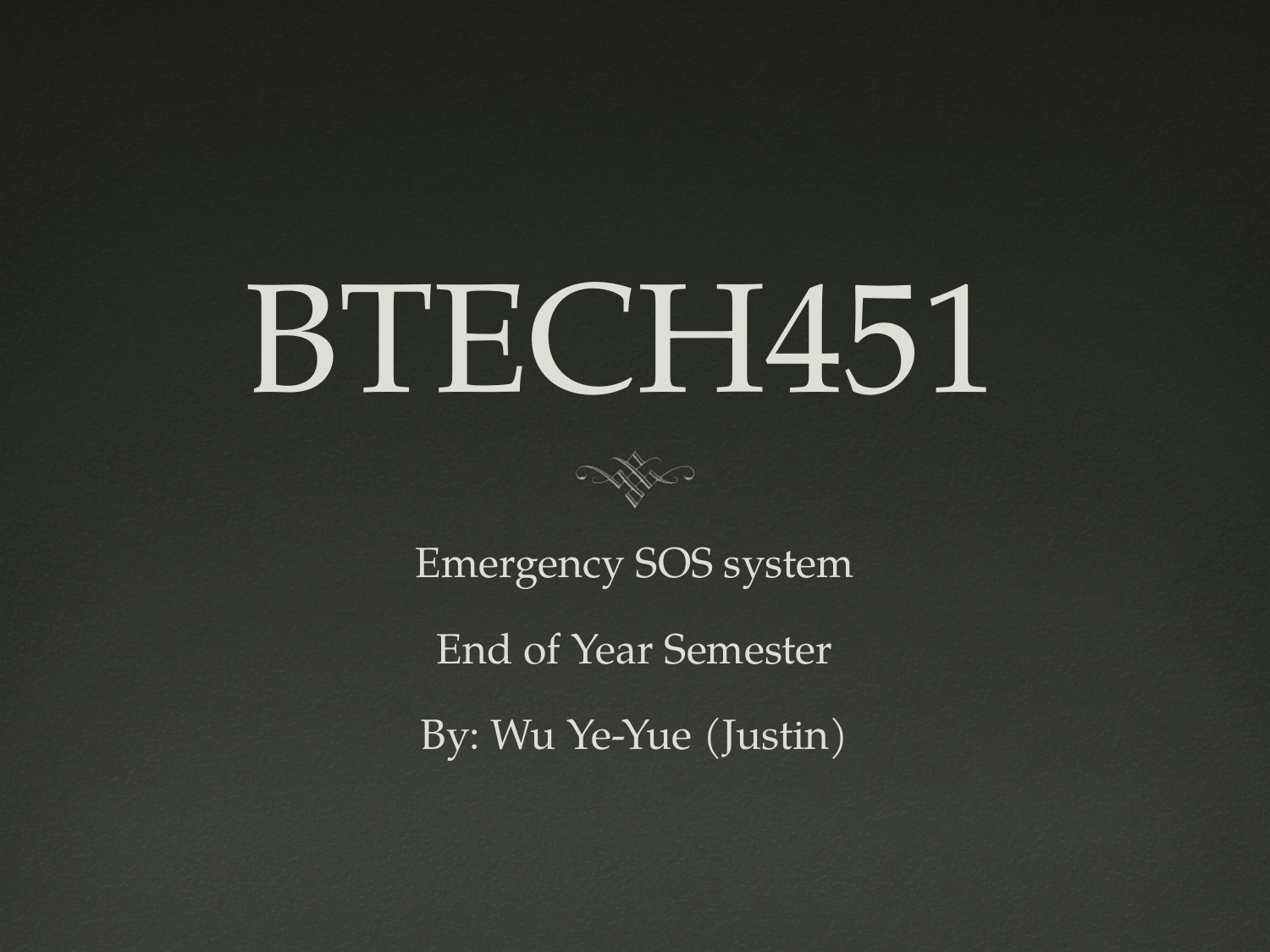

# BTECH451
Emergency SOS system
End of Year Semester
By: Wu Ye-Yue (Justin)